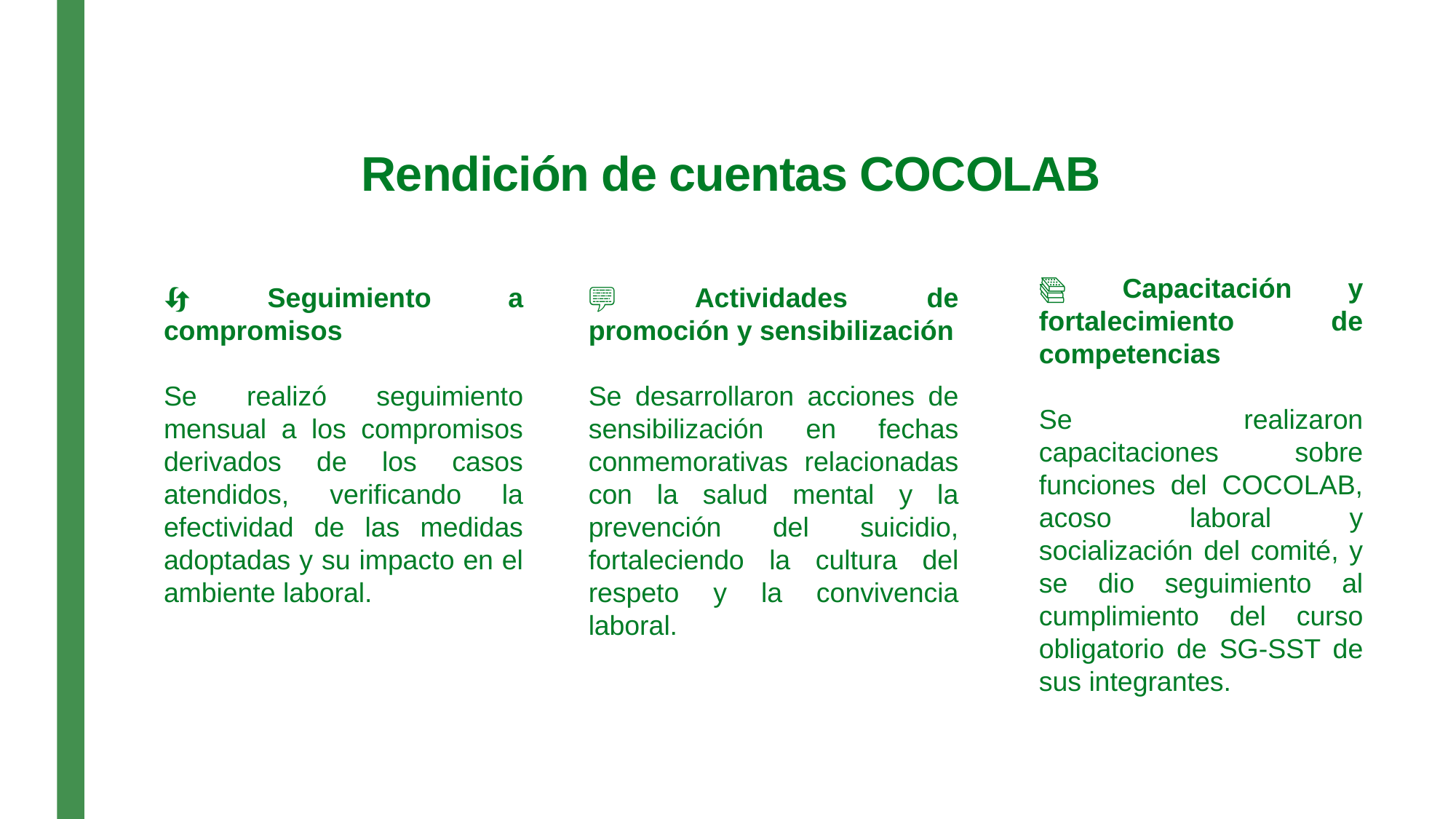

# Rendición de cuentas COCOLAB
📚 Capacitación y fortalecimiento de competencias
Se realizaron capacitaciones sobre funciones del COCOLAB, acoso laboral y socialización del comité, y se dio seguimiento al cumplimiento del curso obligatorio de SG-SST de sus integrantes.
🔄 Seguimiento a compromisos
Se realizó seguimiento mensual a los compromisos derivados de los casos atendidos, verificando la efectividad de las medidas adoptadas y su impacto en el ambiente laboral.
💬 Actividades de promoción y sensibilización
Se desarrollaron acciones de sensibilización en fechas conmemorativas relacionadas con la salud mental y la prevención del suicidio, fortaleciendo la cultura del respeto y la convivencia laboral.